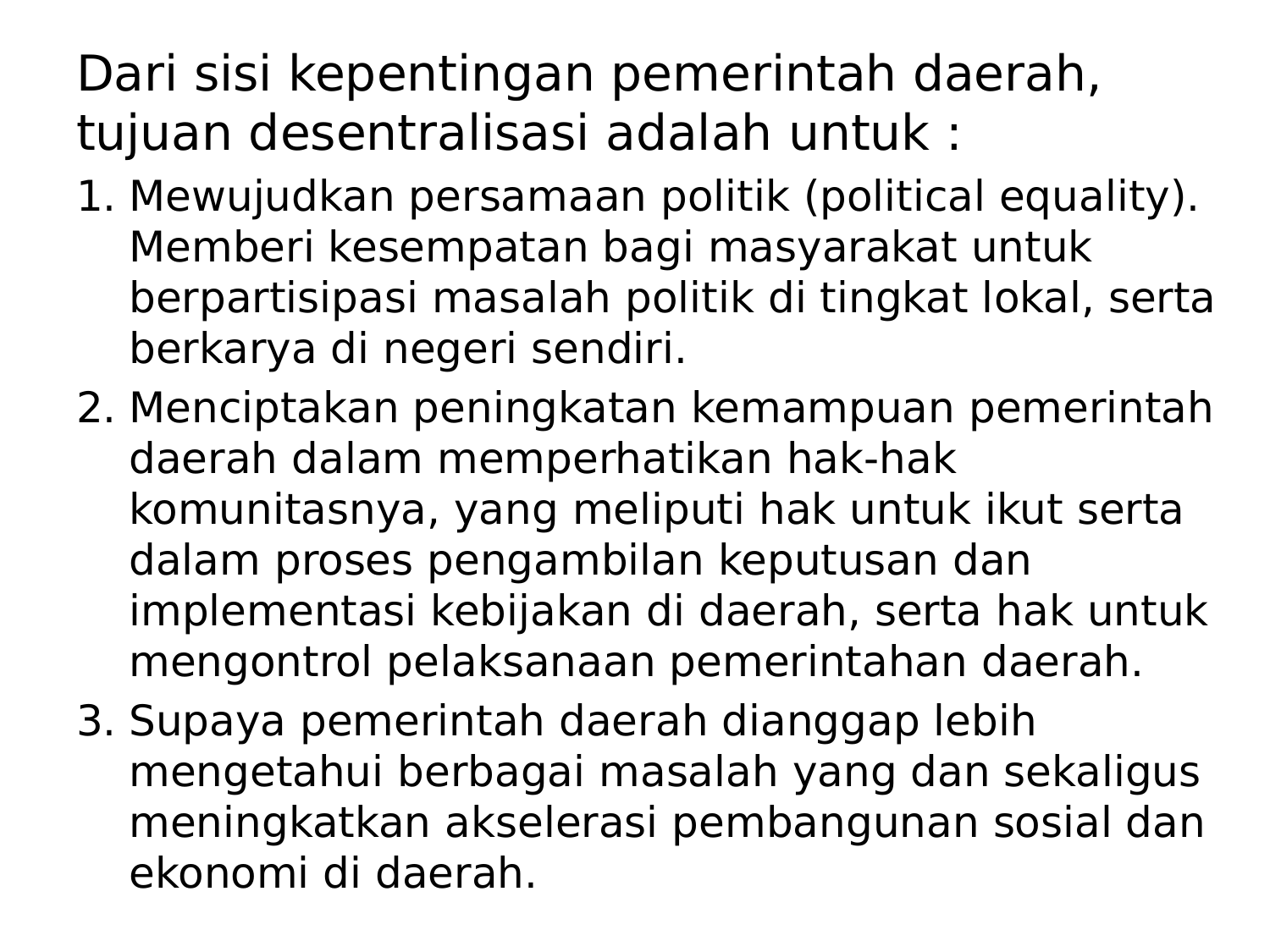

Dari sisi kepentingan pemerintah daerah, tujuan desentralisasi adalah untuk :
Mewujudkan persamaan politik (political equality). Memberi kesempatan bagi masyarakat untuk berpartisipasi masalah politik di tingkat lokal, serta berkarya di negeri sendiri.
Menciptakan peningkatan kemampuan pemerintah daerah dalam memperhatikan hak-hak komunitasnya, yang meliputi hak untuk ikut serta dalam proses pengambilan keputusan dan implementasi kebijakan di daerah, serta hak untuk mengontrol pelaksanaan pemerintahan daerah.
Supaya pemerintah daerah dianggap lebih mengetahui berbagai masalah yang dan sekaligus meningkatkan akselerasi pembangunan sosial dan ekonomi di daerah.